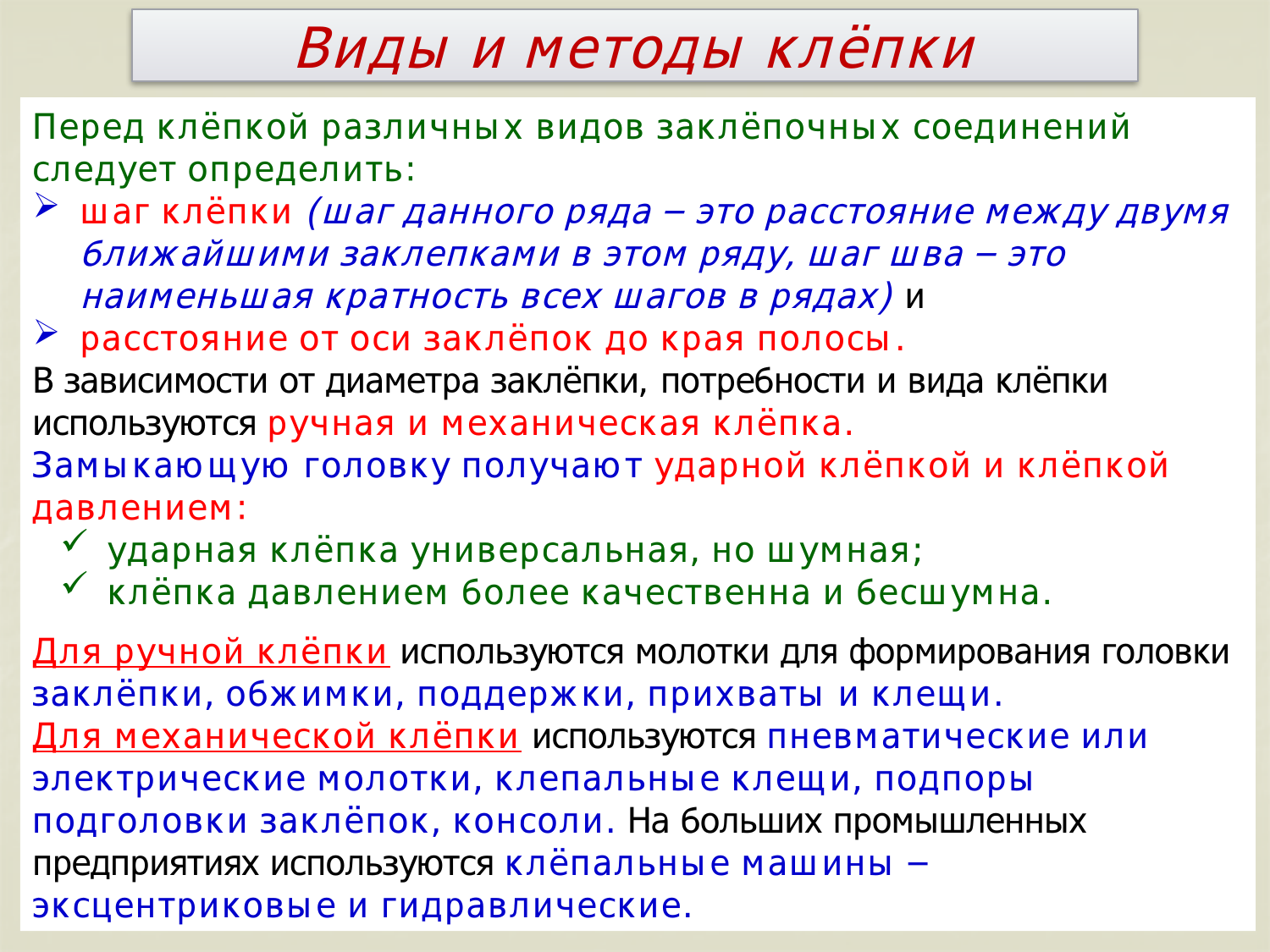

# Виды и методы клёпки
Перед клёпкой различных видов заклёпочных соединений следует определить:
шаг клёпки (шаг данного ряда – это расстояние между двумя ближайшими заклепками в этом ряду, шаг шва – это наименьшая кратность всех шагов в рядах) и
расстояние от оси заклёпок до края полосы.
В зависимости от диаметра заклёпки, потребности и вида клёпки используются ручная и механическая клёпка.
Замыкающую головку получают ударной клёпкой и клёпкой давлением:
ударная клёпка универсальная, но шумная;
клёпка давлением более качественна и бесшумна.

Для ручной клёпки используются молотки для формирования головки заклёпки, обжимки, поддержки, прихваты и клещи.
Для механической клёпки используются пневматические или электрические молотки, клепальные клещи, подпоры подголовки заклёпок, консоли. На больших промышленных предприятиях используются клёпальные машины – эксцентриковые и гидравлические.